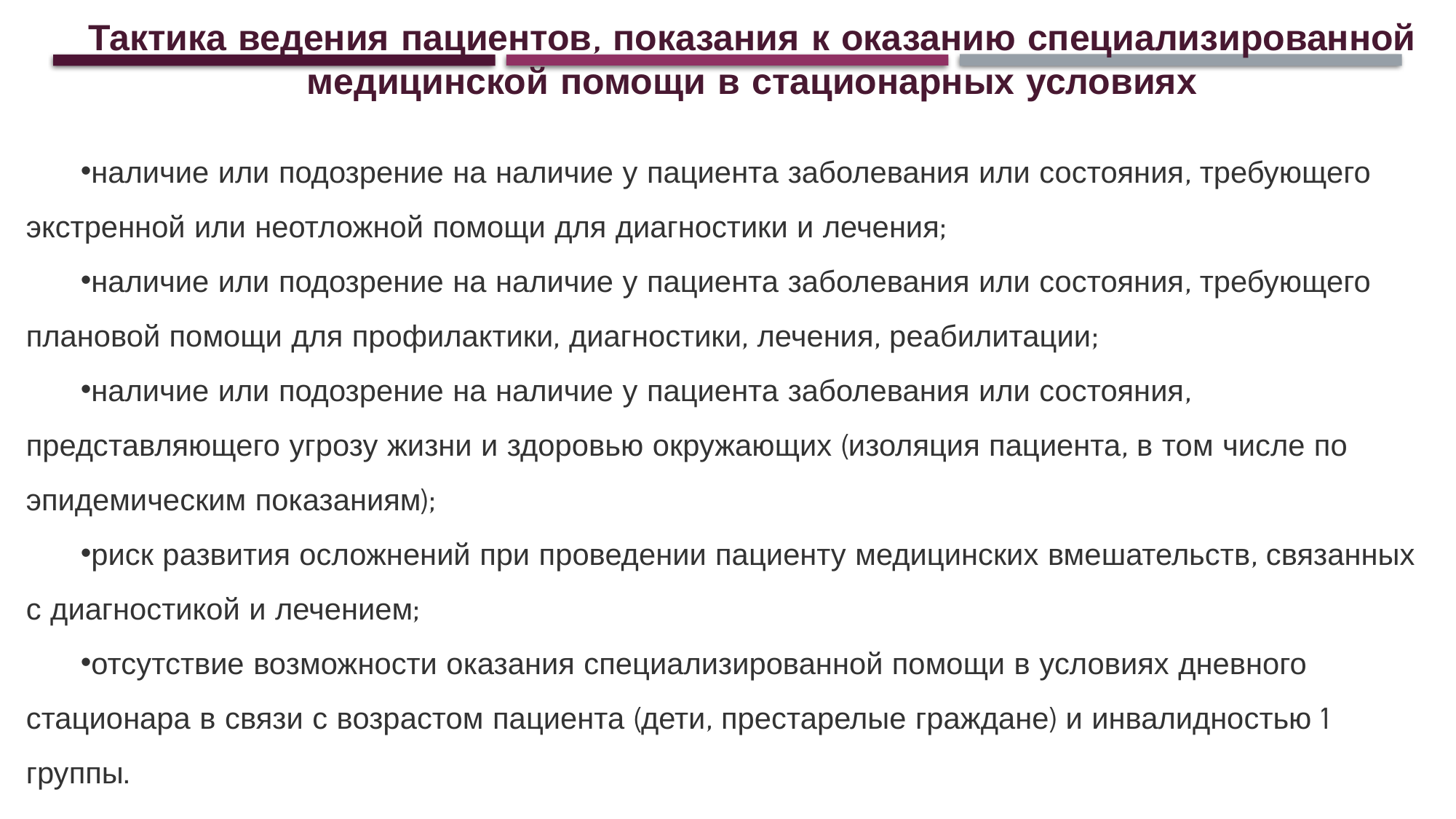

Тактика ведения пациентов, показания к оказанию специализированной медицинской помощи в стационарных условиях
наличие или подозрение на наличие у пациента заболевания или состояния, требующего экстренной или неотложной помощи для диагностики и лечения;
наличие или подозрение на наличие у пациента заболевания или состояния, требующего плановой помощи для профилактики, диагностики, лечения, реабилитации;
наличие или подозрение на наличие у пациента заболевания или состояния, представляющего угрозу жизни и здоровью окружающих (изоляция пациента, в том числе по эпидемическим показаниям);
риск развития осложнений при проведении пациенту медицинских вмешательств, связанных с диагностикой и лечением;
отсутствие возможности оказания специализированной помощи в условиях дневного стационара в связи с возрастом пациента (дети, престарелые граждане) и инвалидностью 1 группы.